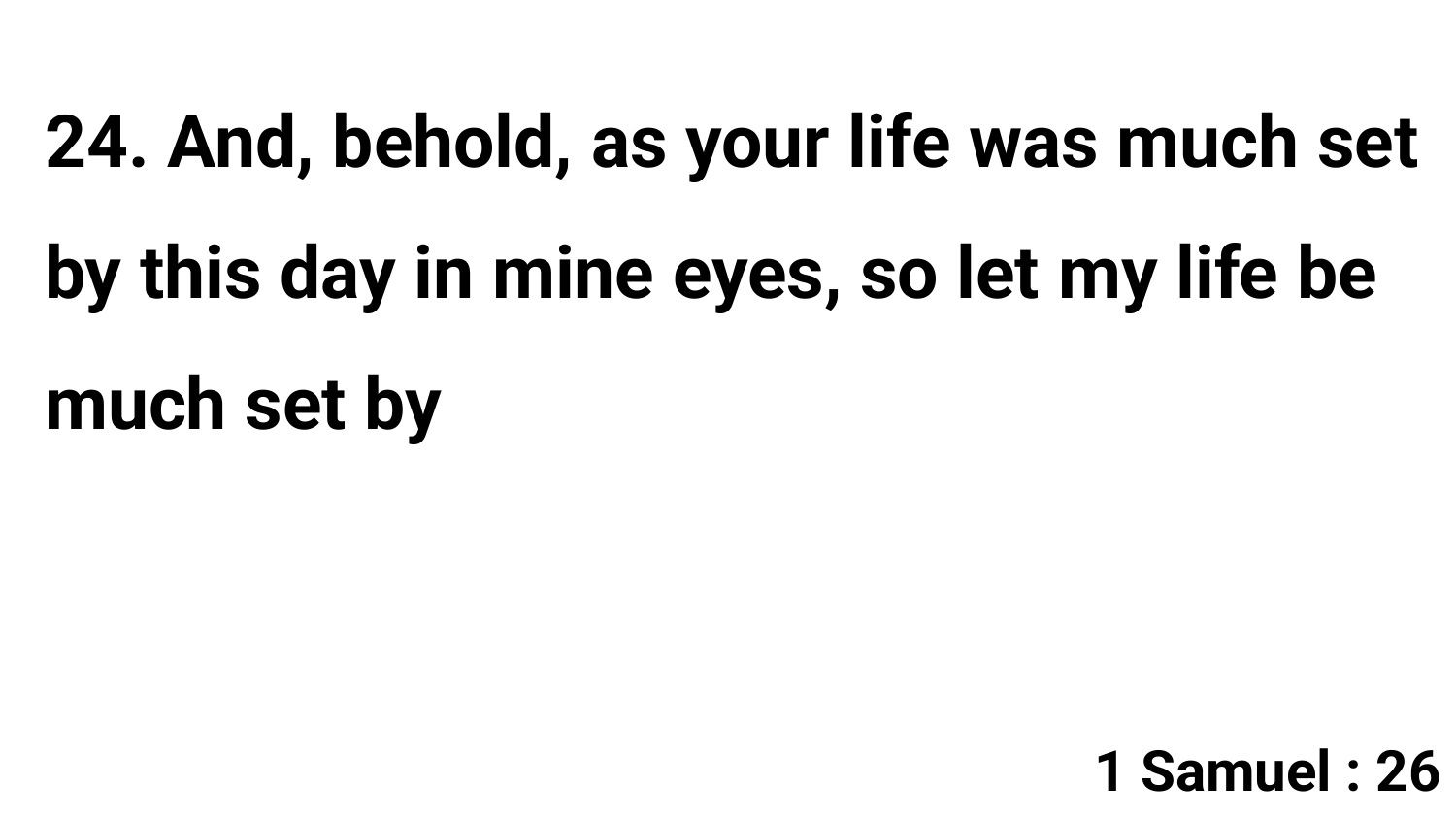

24. And, behold, as your life was much set by this day in mine eyes, so let my life be much set by
1 Samuel : 26